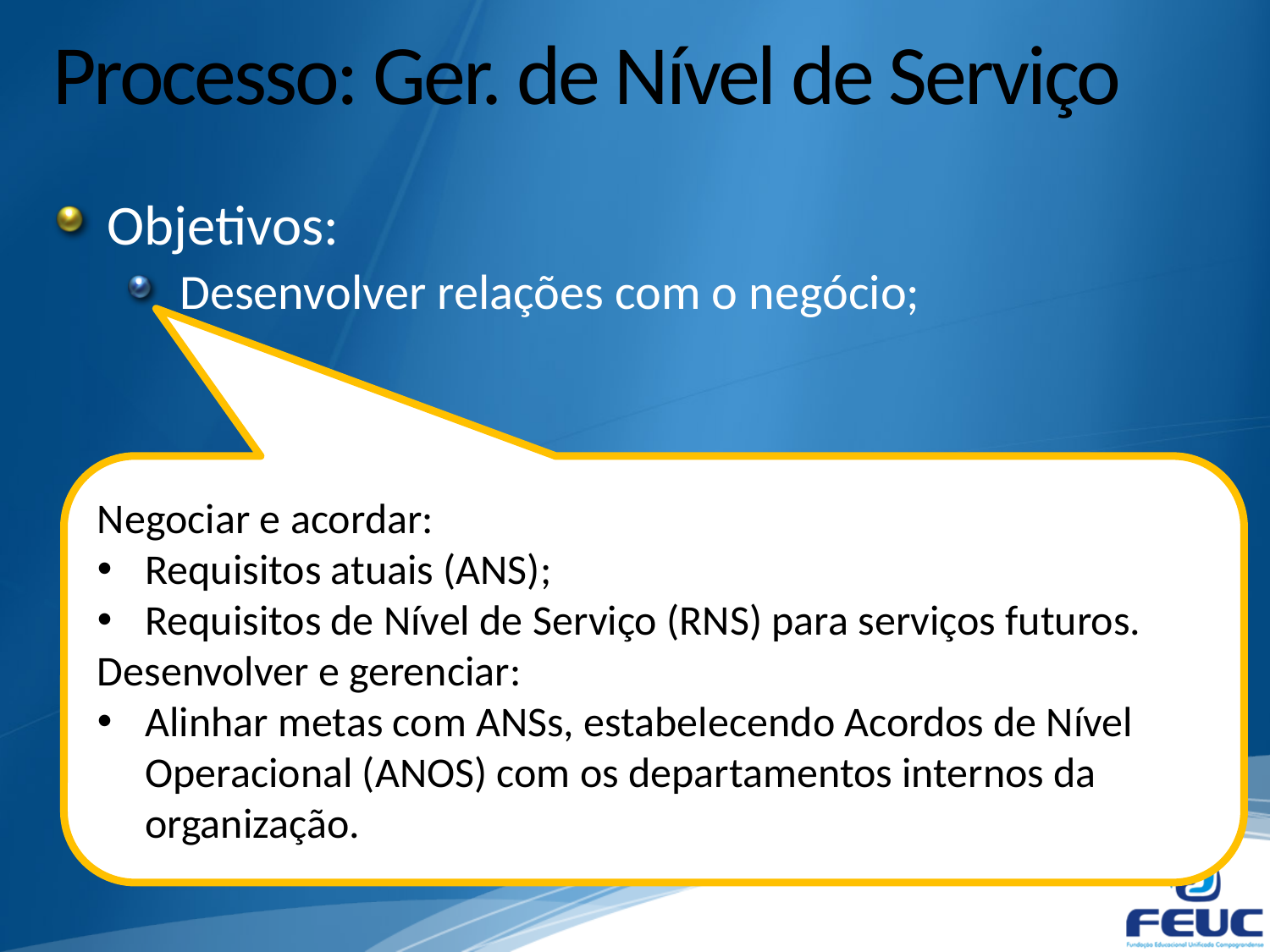

# Processo: Ger. de Nível de Serviço
Objetivos:
Desenvolver relações com o negócio;
Negociar e acordar:
Requisitos atuais (ANS);
Requisitos de Nível de Serviço (RNS) para serviços futuros.
Desenvolver e gerenciar:
Alinhar metas com ANSs, estabelecendo Acordos de Nível Operacional (ANOS) com os departamentos internos da organização.